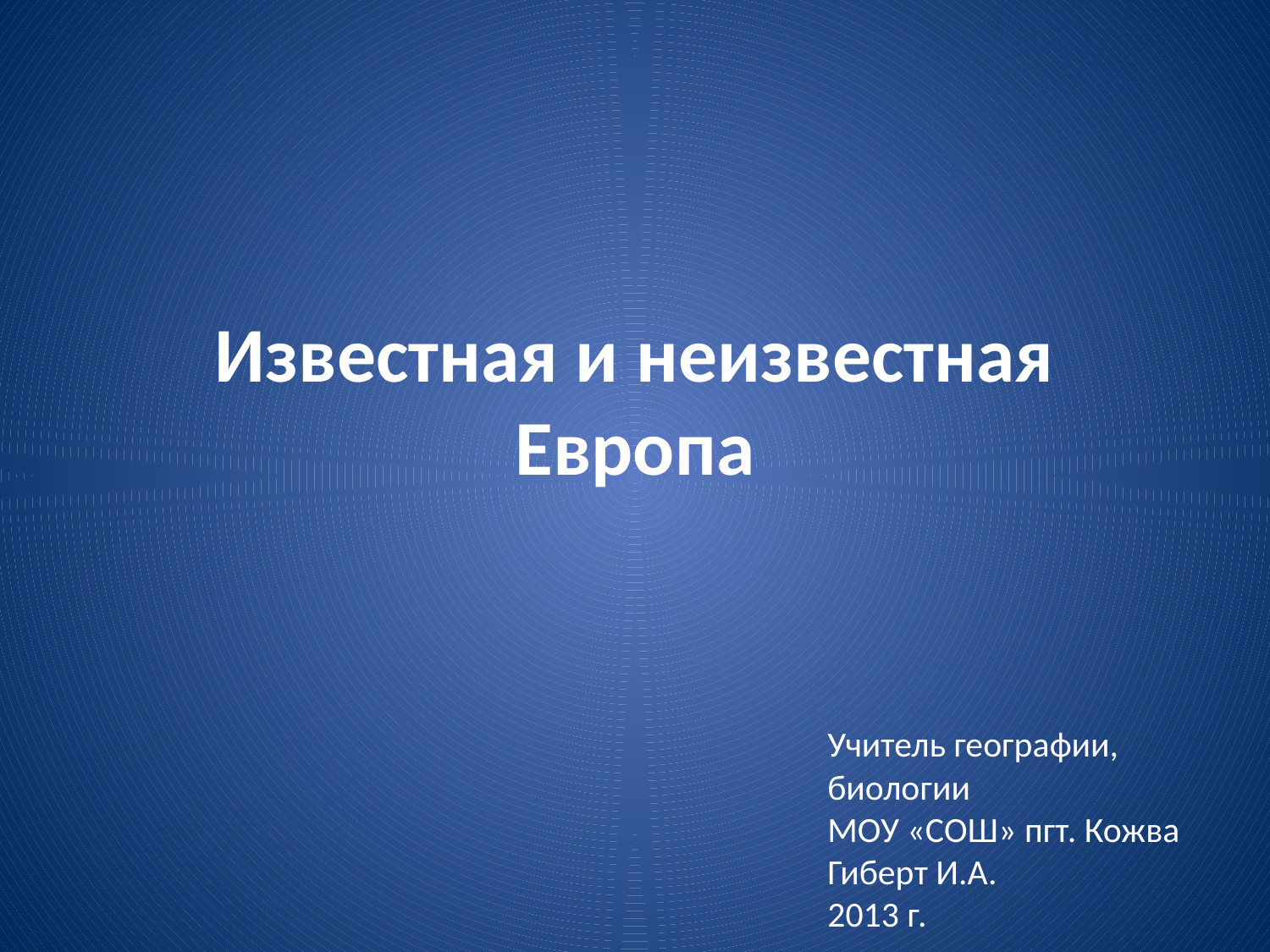

# Известная и неизвестная Европа
Учитель географии, биологии
МОУ «СОШ» пгт. Кожва
Гиберт И.А.
2013 г.